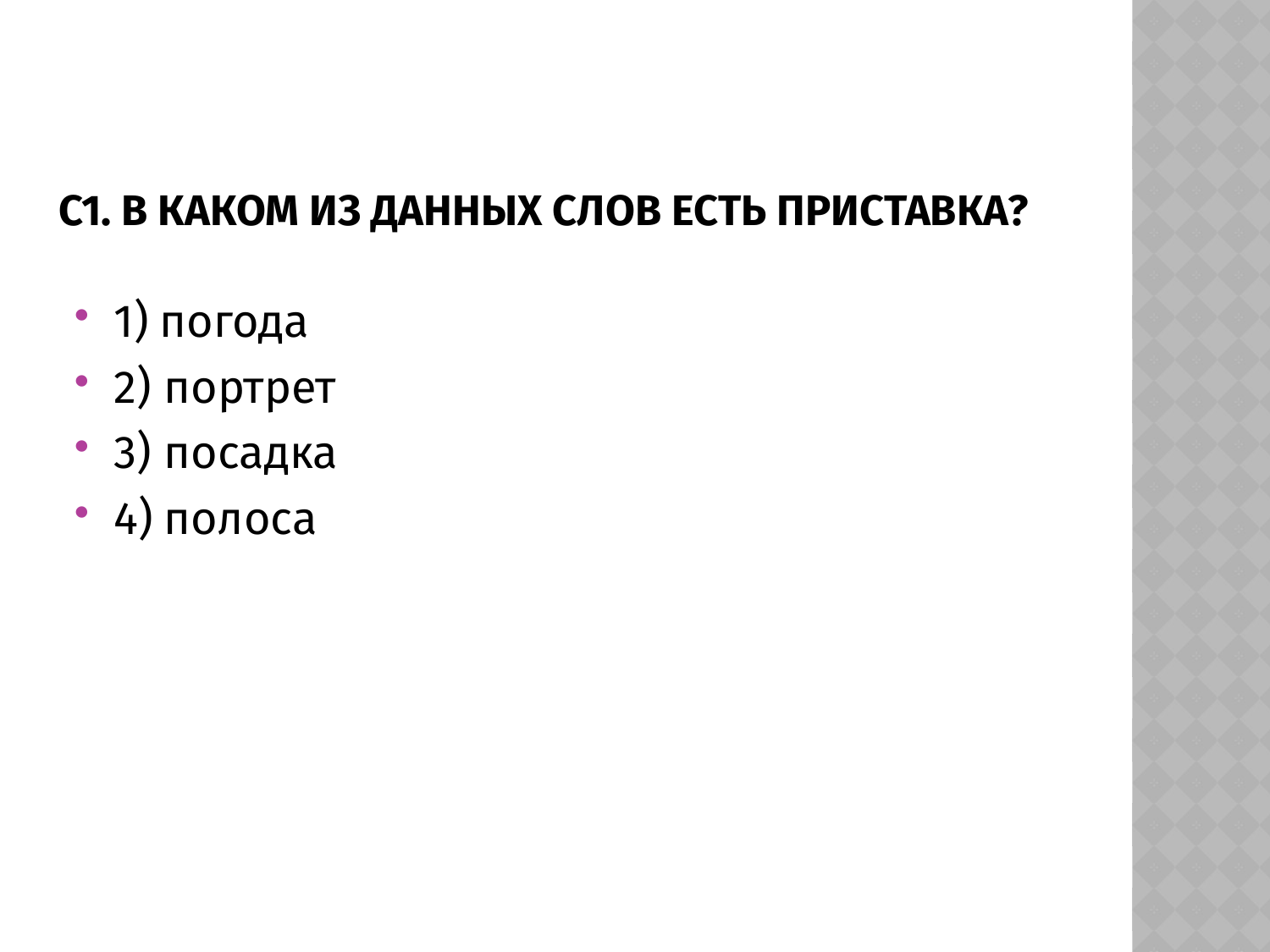

# С1. В каком из данных слов есть приставка?
1) погода
2) портрет
3) посадка
4) полоса